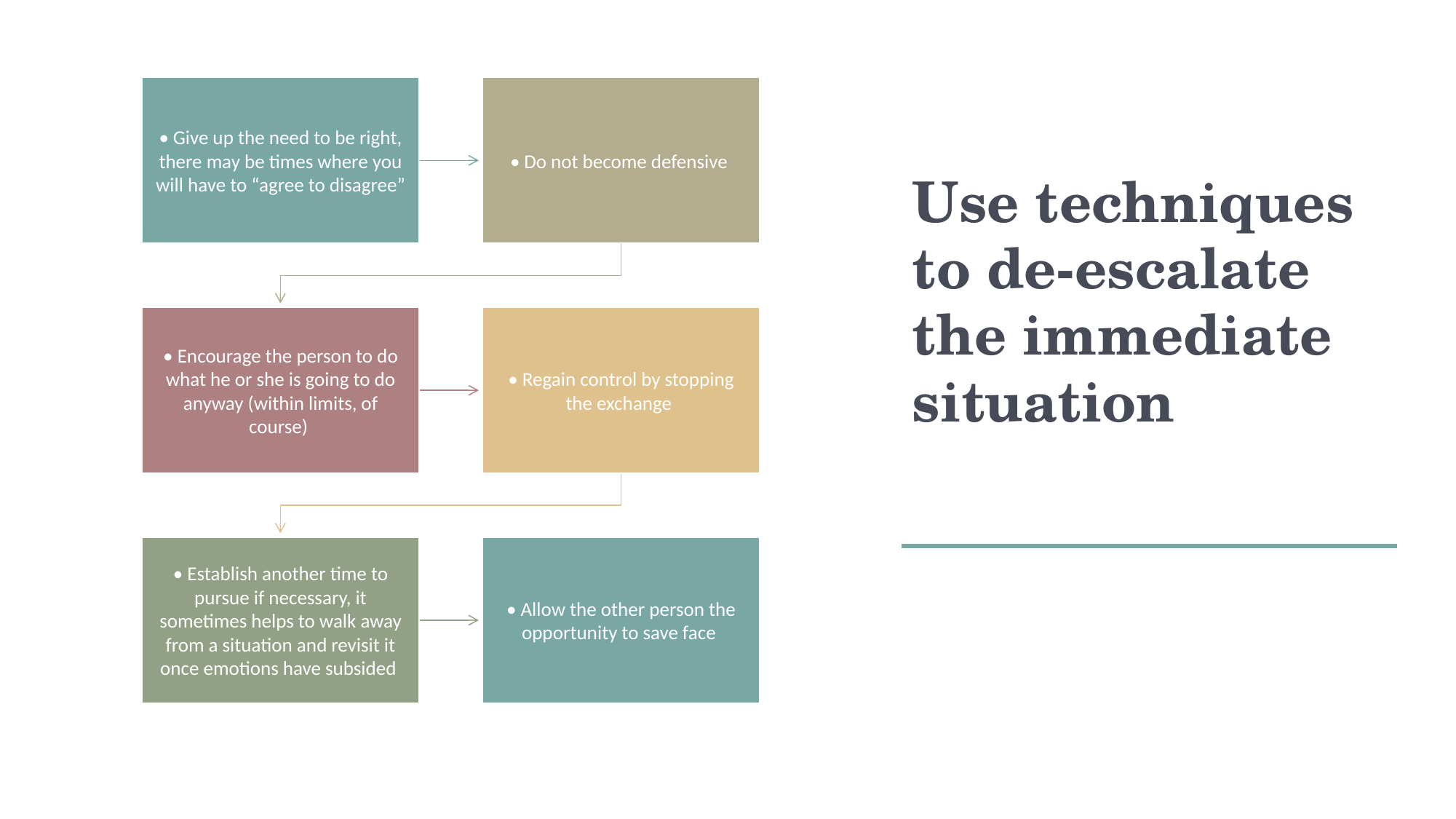

# Use techniques to de-escalate the immediate situation

• Give up the need to be right, there may be times where you will have to “agree to disagree”

• Do not become defensive

• Encourage the person to do what he or she is going to do anyway (within limits, of course)

• Regain control by stopping the exchange

• Establish another time to pursue if necessary, it sometimes helps to walk away from a situation and revisit it once emotions have subsided
• Allow the other person the opportunity to save face